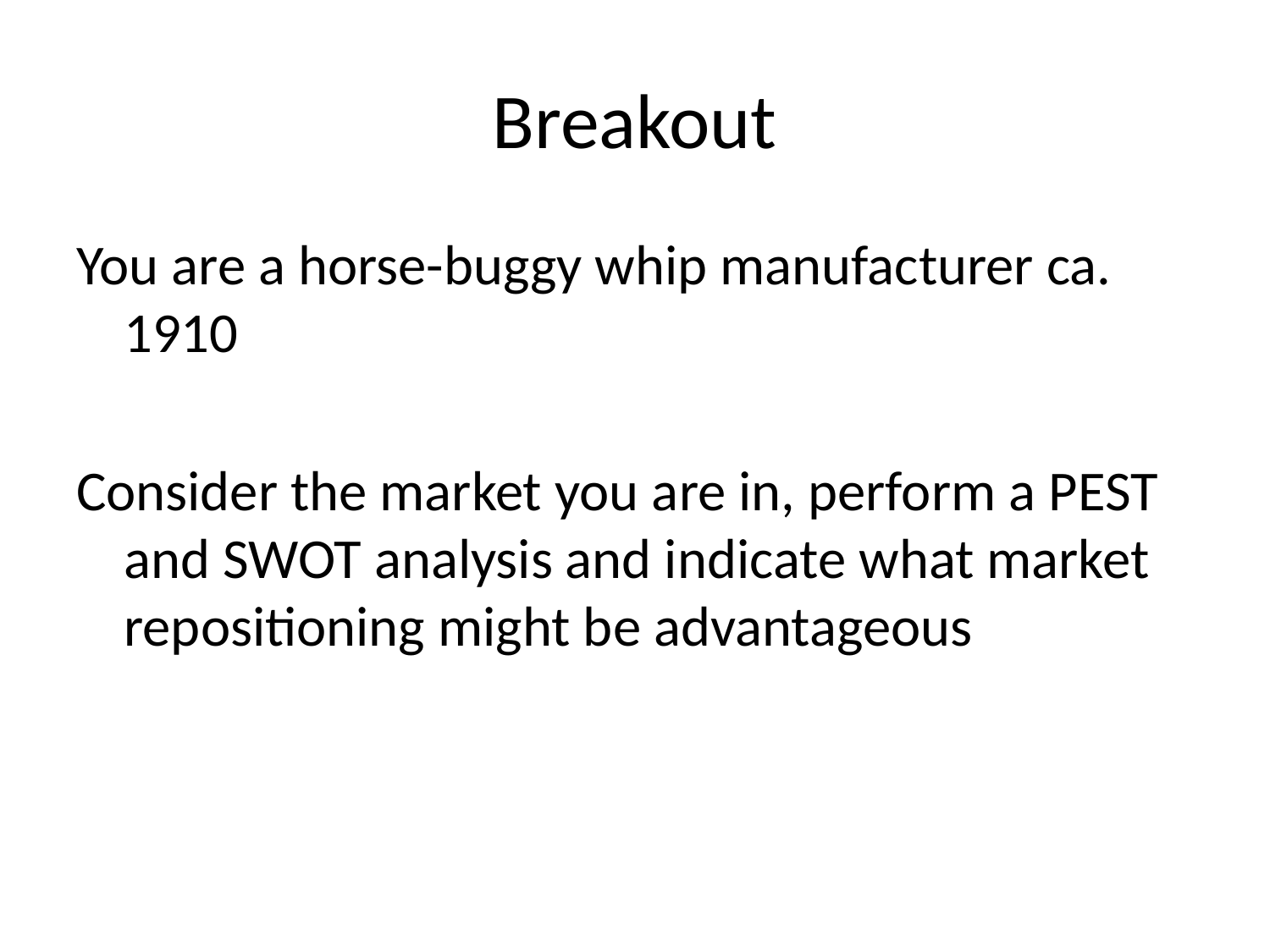

# Breakout
You are a horse-buggy whip manufacturer ca. 1910

Consider the market you are in, perform a PEST and SWOT analysis and indicate what market repositioning might be advantageous